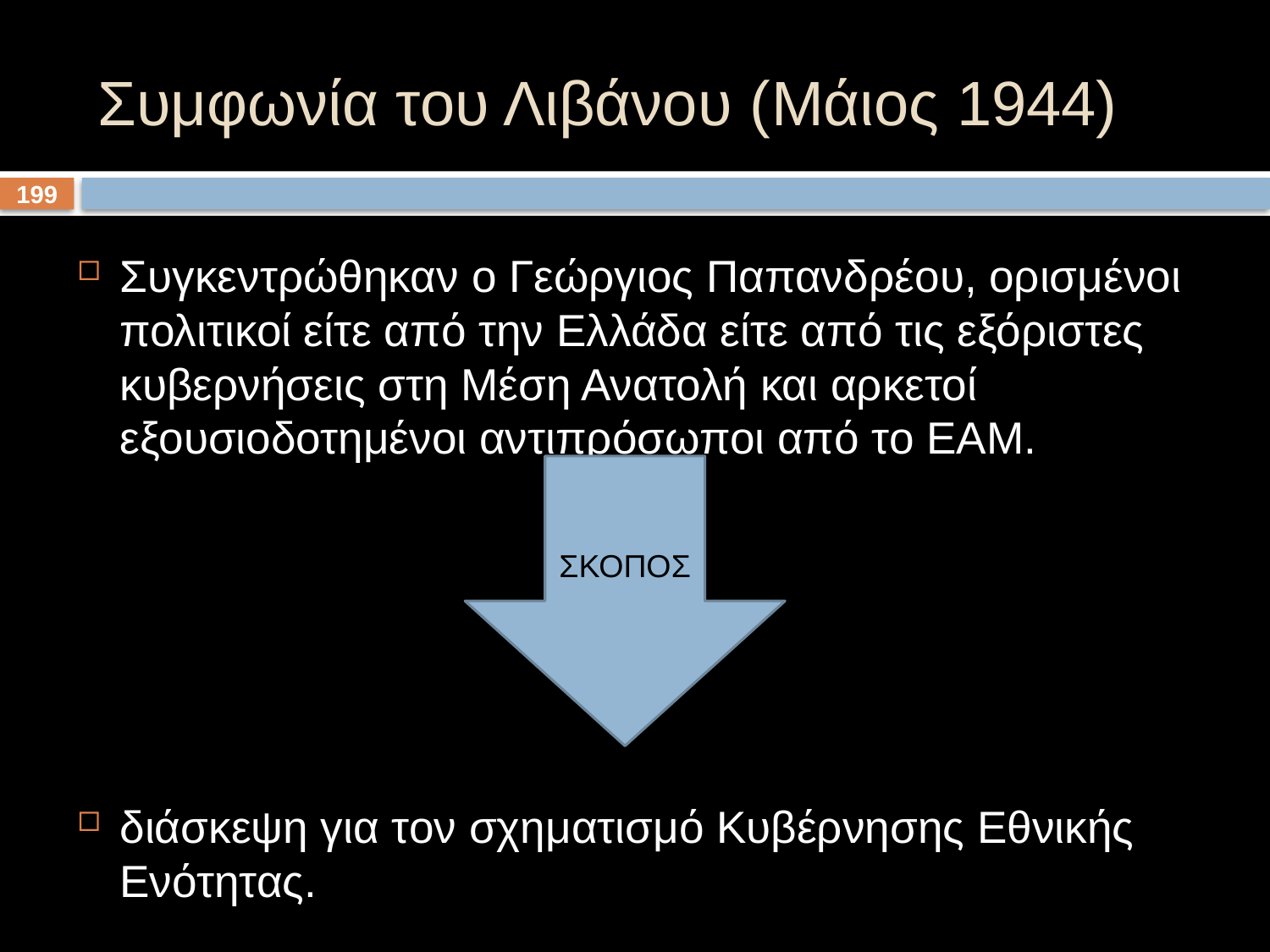

# Συμφωνία του Λιβάνου (Mάιος 1944)

Συγκεντρώθηκαν ο Γεώργιος Παπανδρέου, ορισμένοι πολιτικοί είτε από την Ελλάδα είτε από τις εξόριστες κυβερνήσεις στη Μέση Ανατολή και αρκετοί εξουσιοδοτημένοι αντιπρόσωποι από το ΕΑΜ.

διάσκεψη για τον σχηματισμό Κυβέρνησης Εθνικής Ενότητας.
199
ΣΚΟΠΟΣ